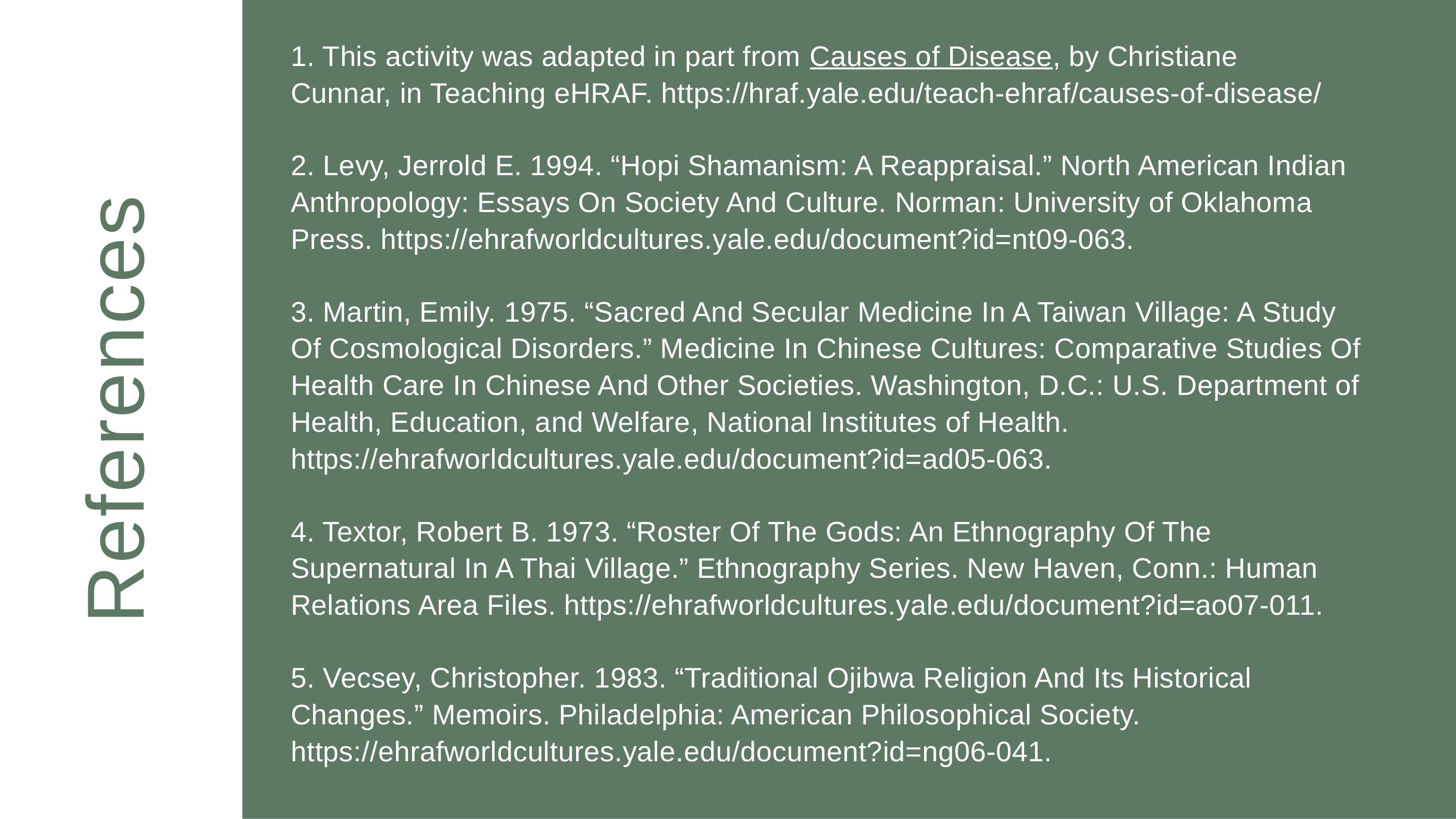

1. This activity was adapted in part from Causes of Disease, by Christiane Cunnar, in Teaching eHRAF. https://hraf.yale.edu/teach-ehraf/causes-of-disease/
2. Levy, Jerrold E. 1994. “Hopi Shamanism: A Reappraisal.” North American Indian Anthropology: Essays On Society And Culture. Norman: University of Oklahoma Press. https://ehrafworldcultures.yale.edu/document?id=nt09-063.
3. Martin, Emily. 1975. “Sacred And Secular Medicine In A Taiwan Village: A Study Of Cosmological Disorders.” Medicine In Chinese Cultures: Comparative Studies Of Health Care In Chinese And Other Societies. Washington, D.C.: U.S. Department of Health, Education, and Welfare, National Institutes of Health. https://ehrafworldcultures.yale.edu/document?id=ad05-063.
References
4. Textor, Robert B. 1973. “Roster Of The Gods: An Ethnography Of The Supernatural In A Thai Village.” Ethnography Series. New Haven, Conn.: Human Relations Area Files. https://ehrafworldcultures.yale.edu/document?id=ao07-011.
5. Vecsey, Christopher. 1983. “Traditional Ojibwa Religion And Its Historical Changes.” Memoirs. Philadelphia: American Philosophical Society. https://ehrafworldcultures.yale.edu/document?id=ng06-041.